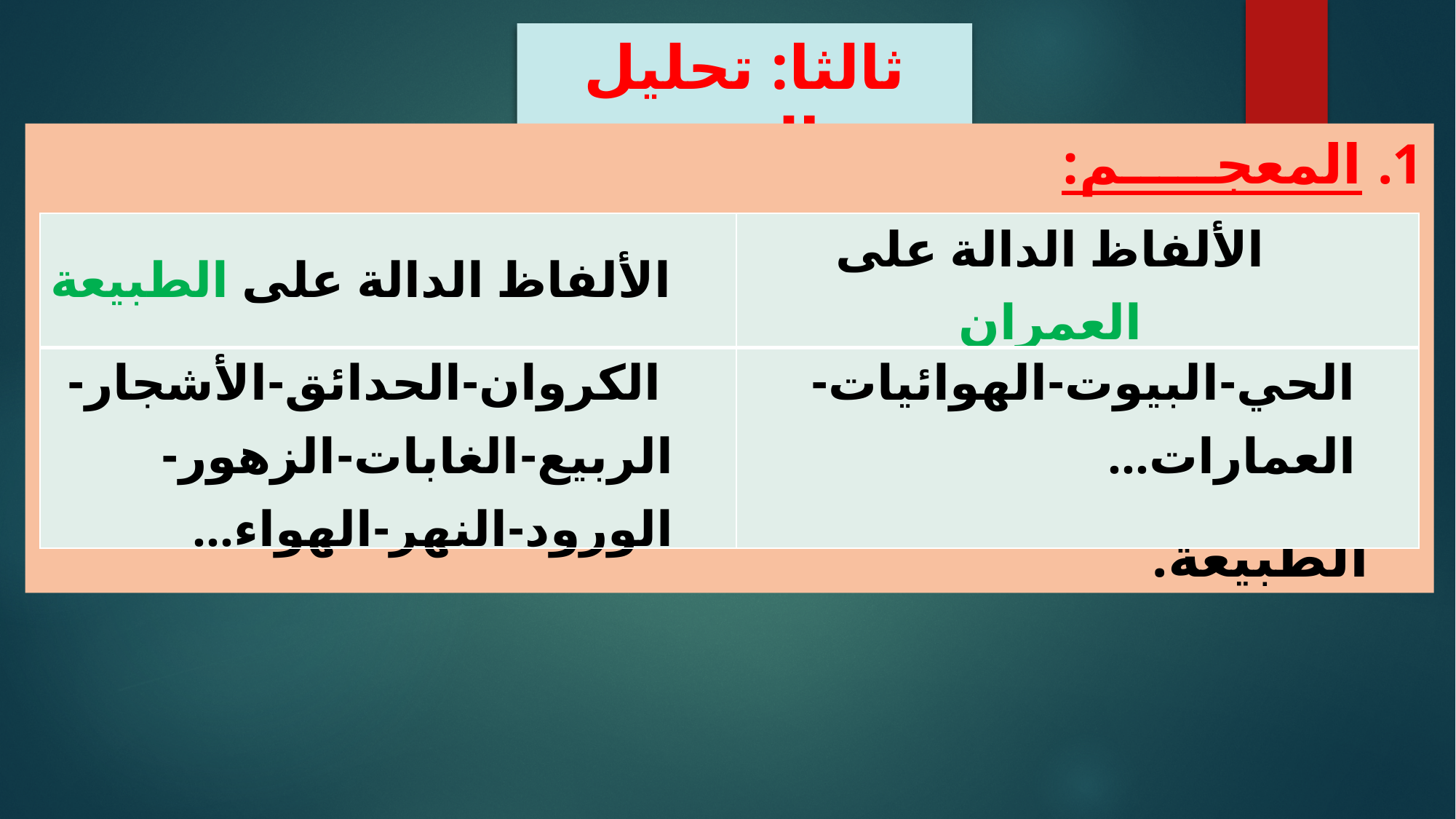

ثالثا: تحليل النص
المعجـــــم:

علافة ضدية لأن التوسع العمراني يقضي على الطبيعة.
| الألفاظ الدالة على الطبيعة | الألفاظ الدالة على العمران |
| --- | --- |
| الكروان-الحدائق-الأشجار-الربيع-الغابات-الزهور-الورود-النهر-الهواء... | الحي-البيوت-الهوائيات-العمارات... |